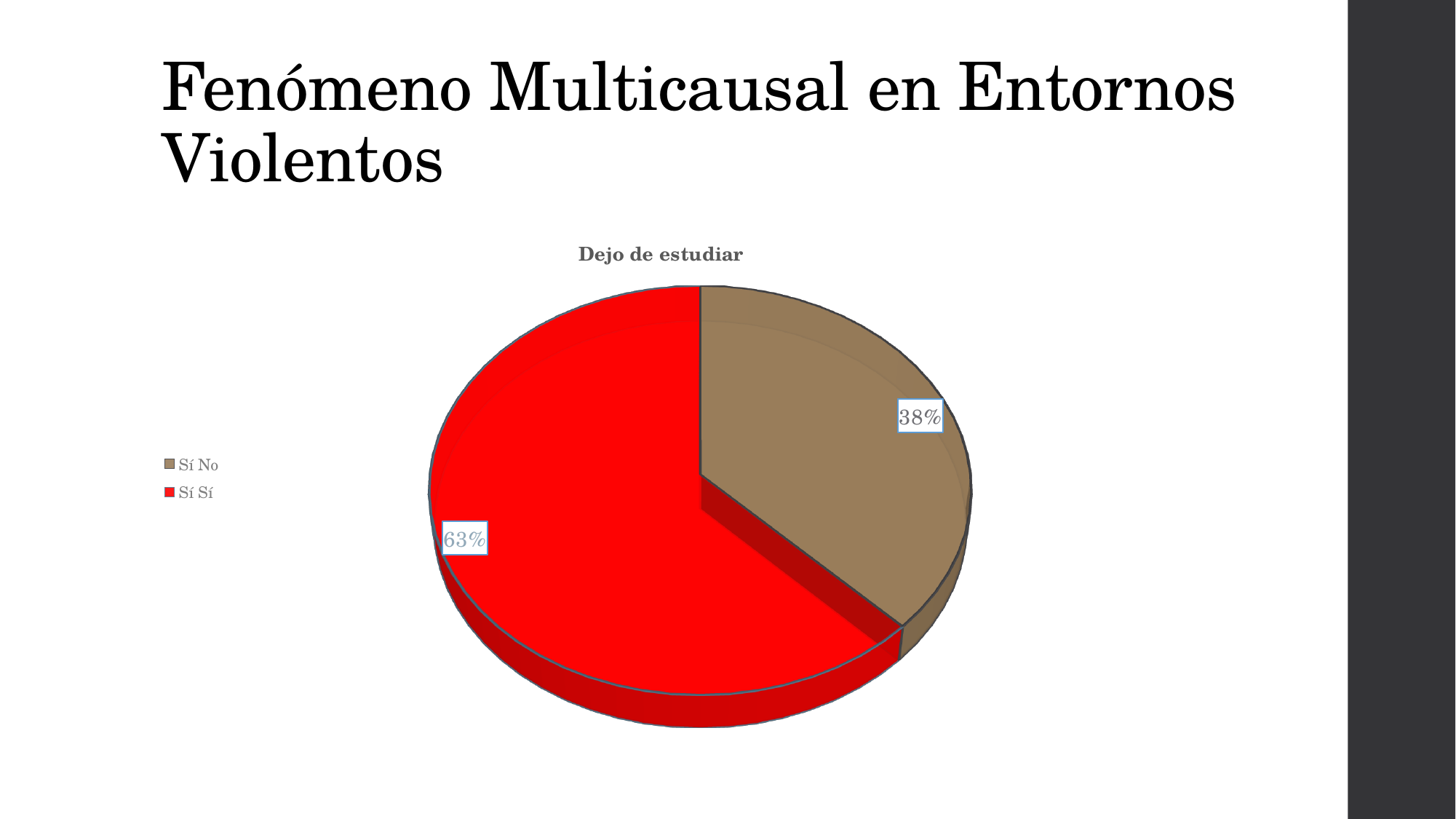

# Fenómeno Multicausal en Entornos Violentos

[unsupported chart]